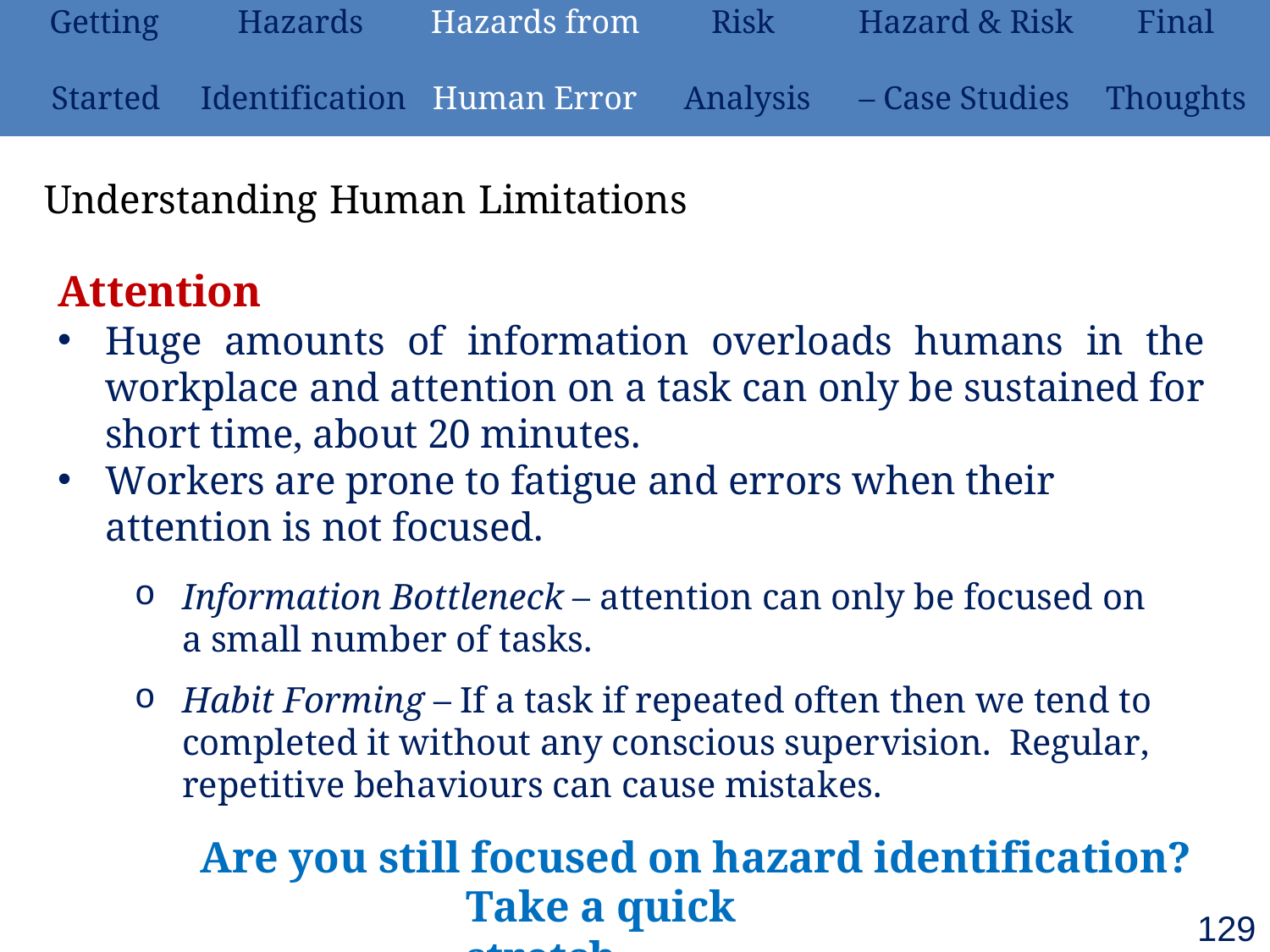

| Getting | Hazards | Hazards from | Risk | Hazard & Risk | Final |
| --- | --- | --- | --- | --- | --- |
| Started | Identification | Human Error | Analysis | – Case Studies | Thoughts |
# Understanding Human Limitations
Attention
Huge amounts of information overloads humans in the workplace and attention on a task can only be sustained for short time, about 20 minutes.
Workers are prone to fatigue and errors when their attention is not focused.
Information Bottleneck – attention can only be focused on a small number of tasks.
Habit Forming – If a task if repeated often then we tend to completed it without any conscious supervision.  Regular, repetitive behaviours can cause mistakes.
Are you still focused on hazard identification?
Take a quick stretch.
129